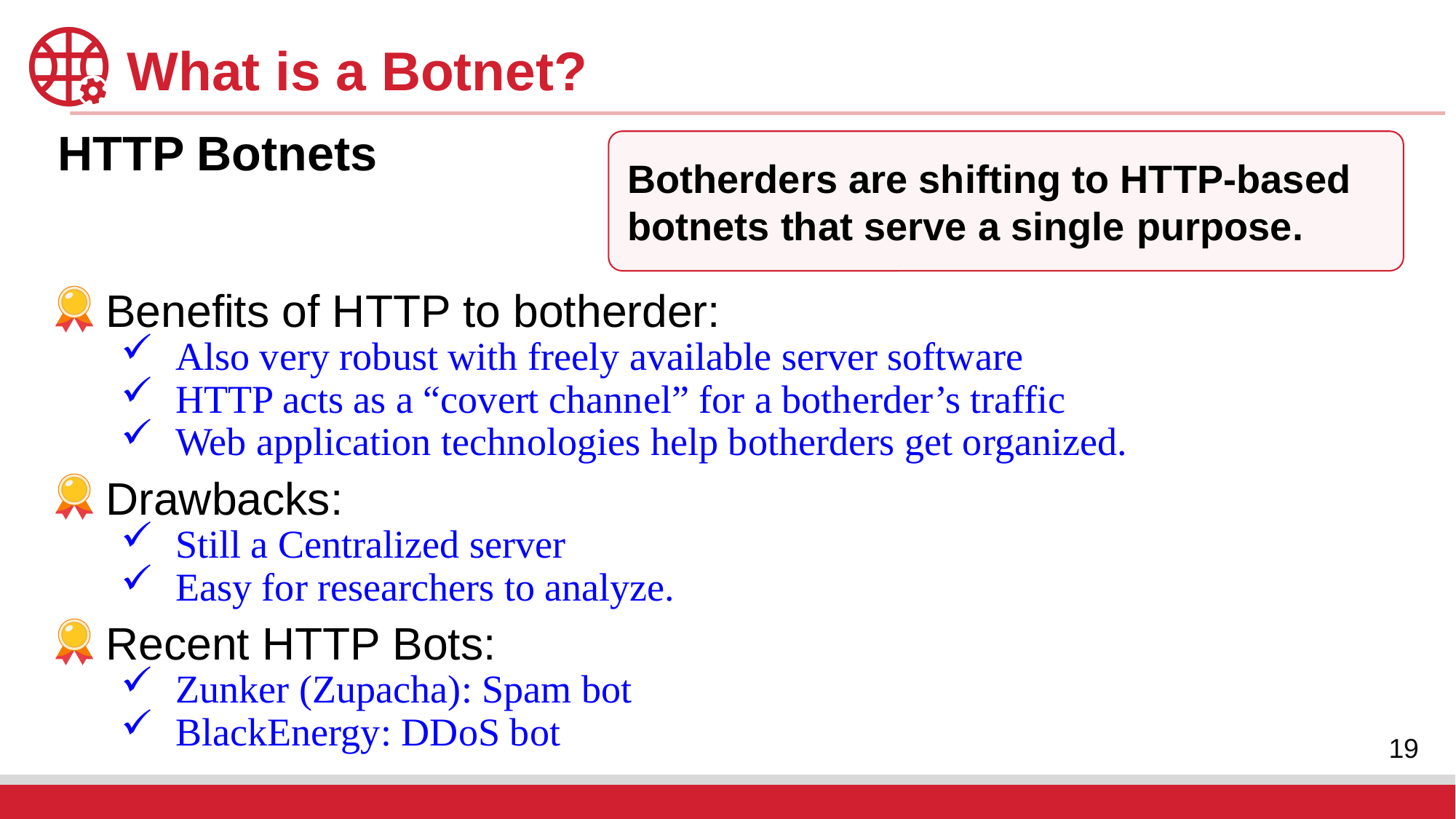

What is a Botnet?
HTTP Botnets
Botherders are shifting to HTTP-based botnets that serve a single purpose.
Benefits of HTTP to botherder:
Also very robust with freely available server software
HTTP acts as a “covert channel” for a botherder’s traffic
Web application technologies help botherders get organized.
Drawbacks:
Still a Centralized server
Easy for researchers to analyze.
Recent HTTP Bots:
Zunker (Zupacha): Spam bot
BlackEnergy: DDoS bot